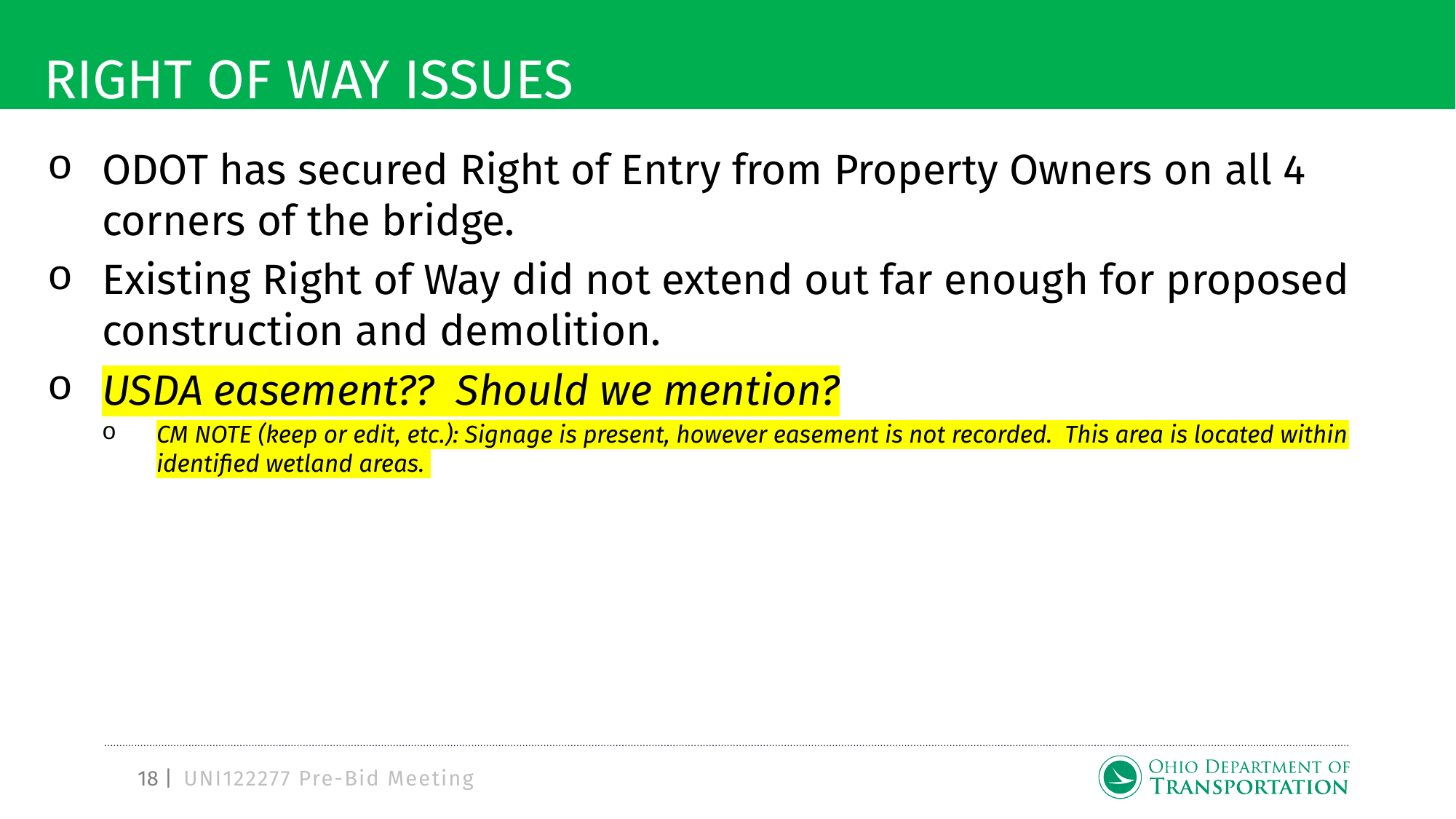

# Right of way issues
ODOT has secured Right of Entry from Property Owners on all 4 corners of the bridge.
Existing Right of Way did not extend out far enough for proposed construction and demolition.
USDA easement??  Should we mention?
CM NOTE (keep or edit, etc.): Signage is present, however easement is not recorded.  This area is located within identified wetland areas.

UNI122277 Pre-Bid Meeting